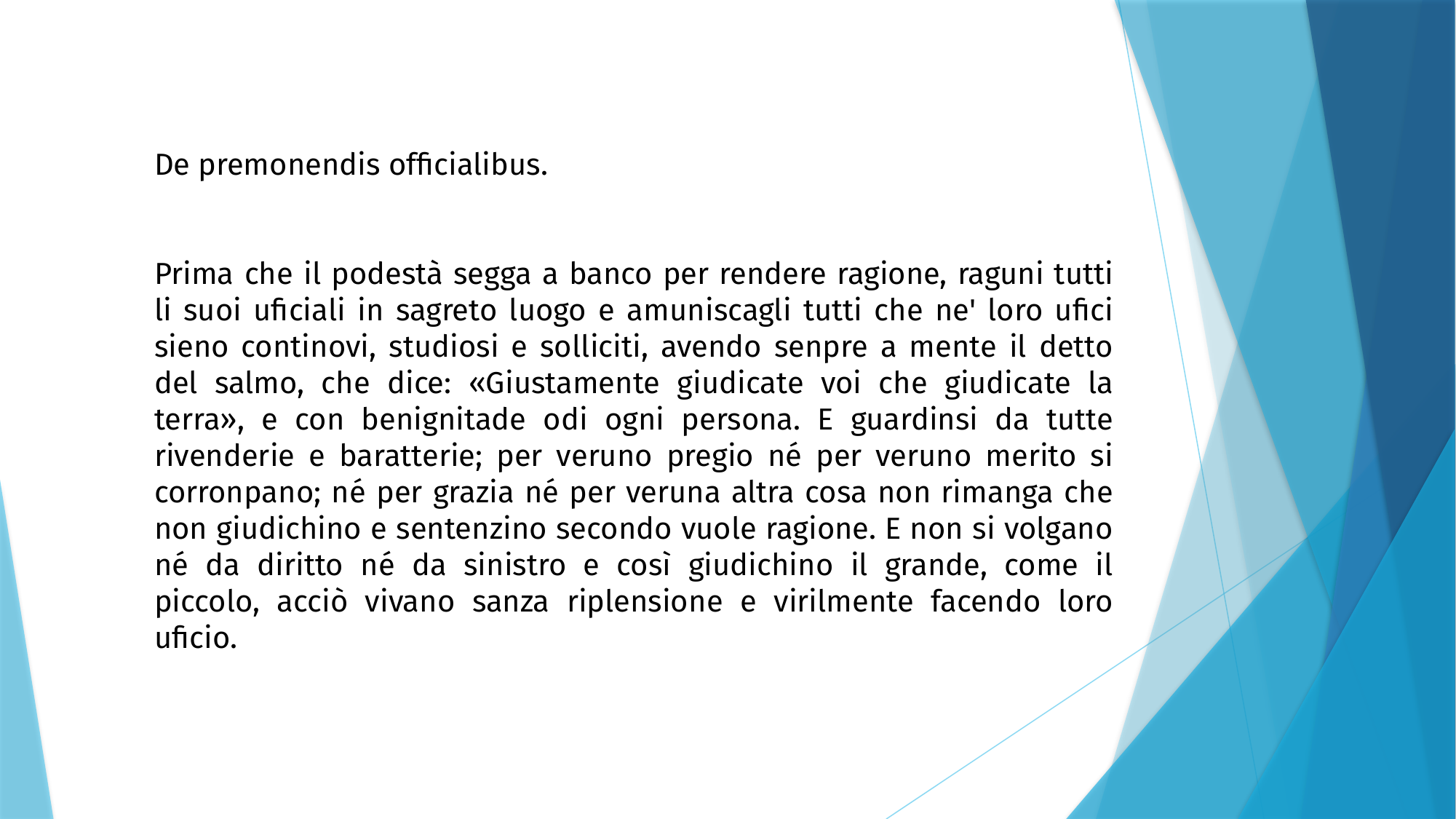

De premonendis officialibus.

Prima che il podestà segga a banco per rendere ragione, raguni tutti li suoi uficiali in sagreto luogo e amuniscagli tutti che ne' loro ufici sieno continovi, studiosi e solliciti, avendo senpre a mente il detto del salmo, che dice: «Giustamente giudicate voi che giudicate la terra», e con benignitade odi ogni persona. E guardinsi da tutte rivenderie e baratterie; per veruno pregio né per veruno merito si corronpano; né per grazia né per veruna altra cosa non rimanga che non giudichino e sentenzino secondo vuole ragione. E non si volgano né da diritto né da sinistro e così giudichino il grande, come il piccolo, acciò vivano sanza riplensione e virilmente facendo loro uficio.